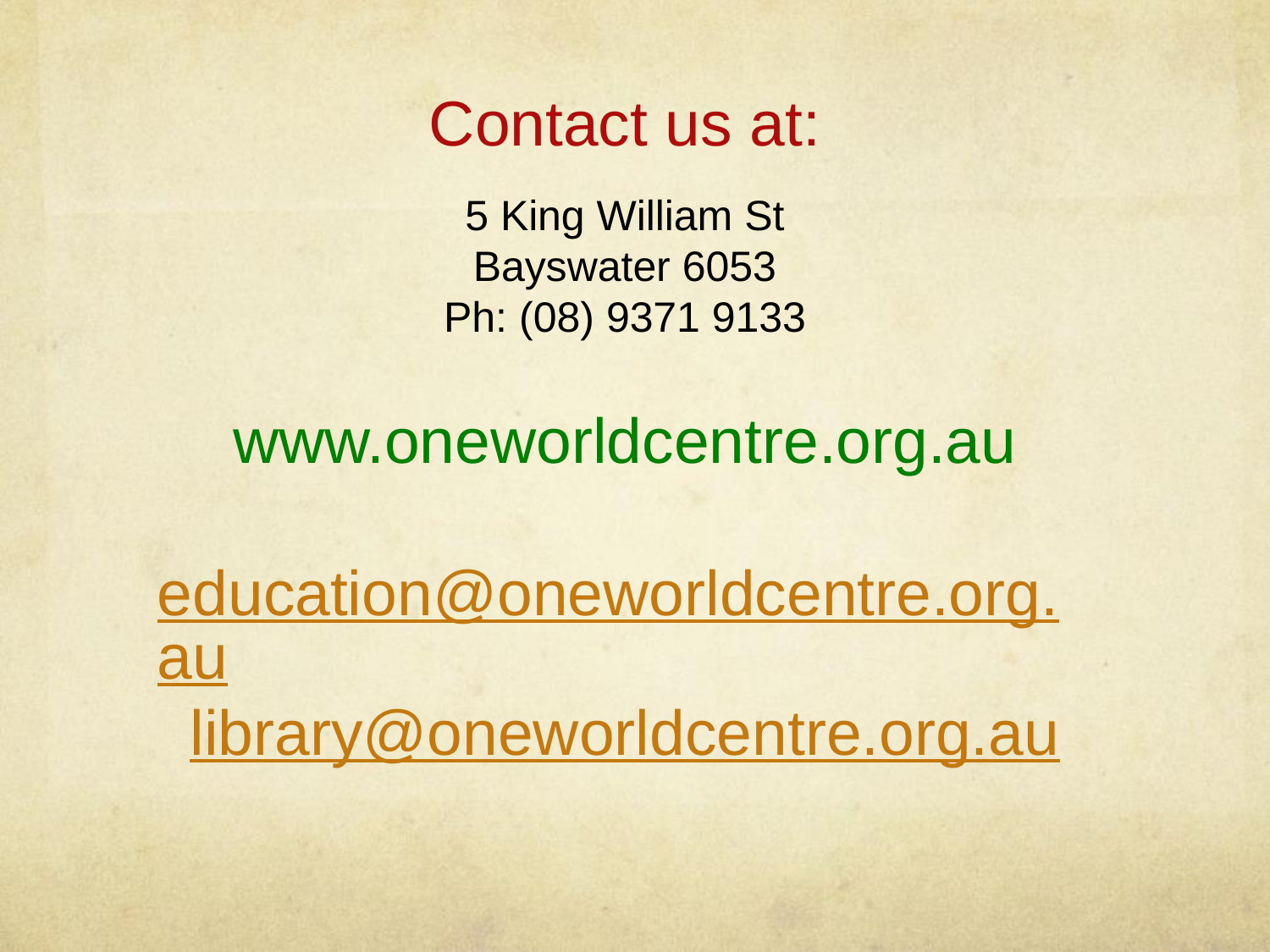

Contact us at:

5 King William St
Bayswater 6053
Ph: (08) 9371 9133

www.oneworldcentre.org.au

education@oneworldcentre.org.au
library@oneworldcentre.org.au